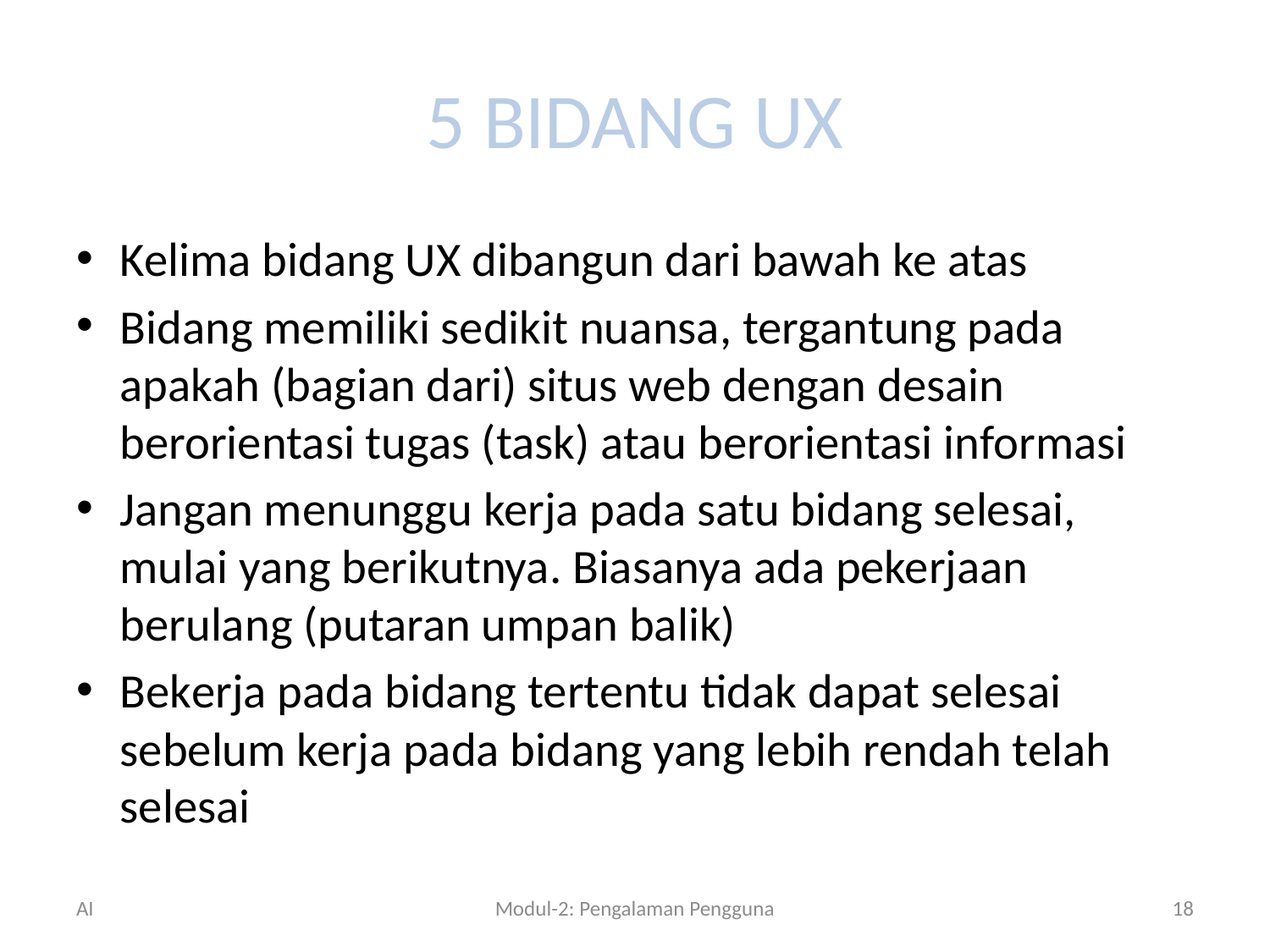

# 5 BIDANG UX
Kelima bidang UX dibangun dari bawah ke atas
Bidang memiliki sedikit nuansa, tergantung pada apakah (bagian dari) situs web dengan desain berorientasi tugas (task) atau berorientasi informasi
Jangan menunggu kerja pada satu bidang selesai, mulai yang berikutnya. Biasanya ada pekerjaan berulang (putaran umpan balik)
Bekerja pada bidang tertentu tidak dapat selesai sebelum kerja pada bidang yang lebih rendah telah selesai

AI
Modul-2: Pengalaman Pengguna
18